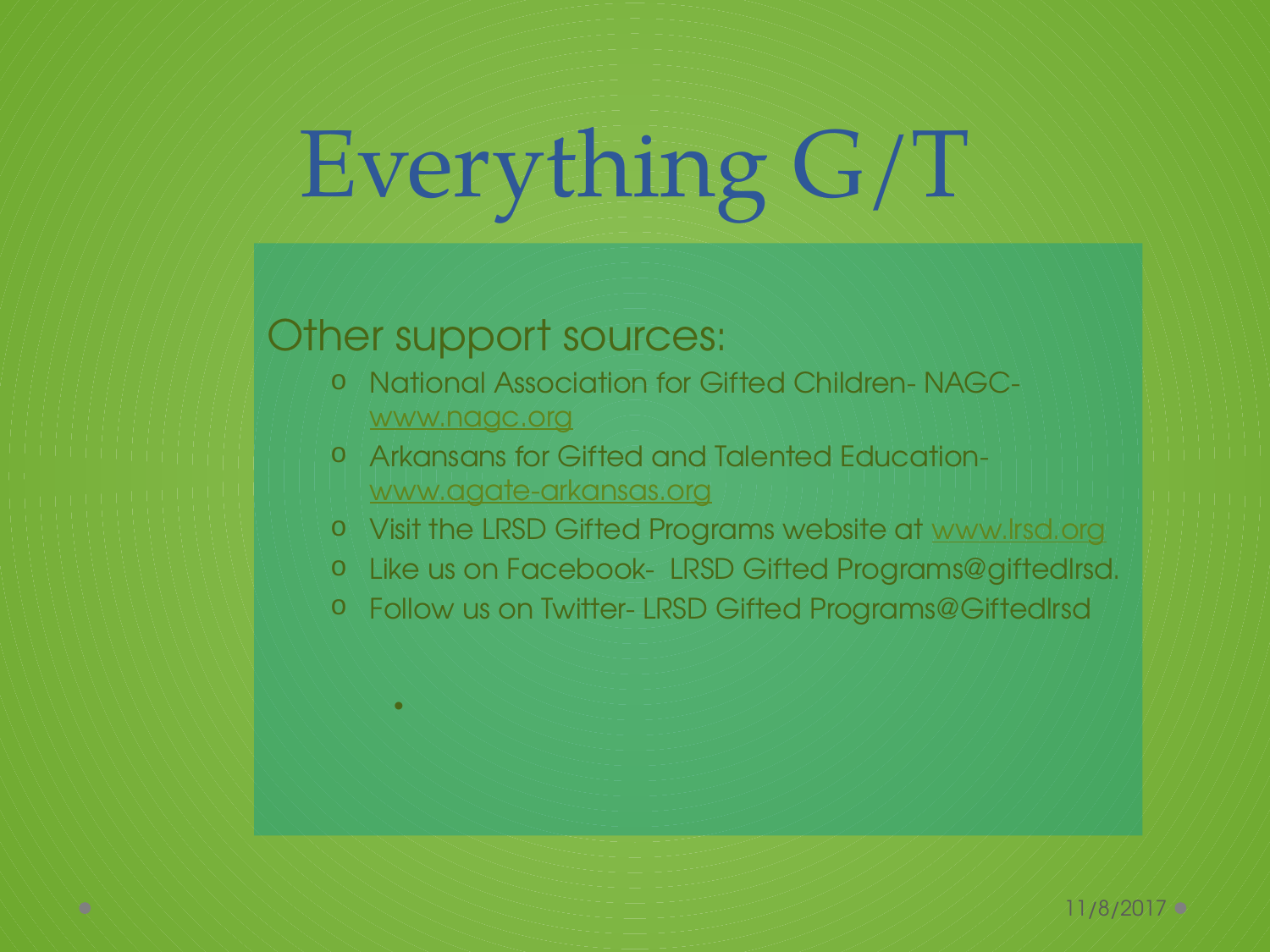

# Everything G/T

Other support sources:
National Association for Gifted Children- NAGC- www.nagc.org
Arkansans for Gifted and Talented Education- www.agate-arkansas.org
Visit the LRSD Gifted Programs website at www.lrsd.org
Like us on Facebook-  LRSD Gifted Programs@giftedlrsd.
Follow us on Twitter- LRSD Gifted Programs@Giftedlrsd

11/8/2017